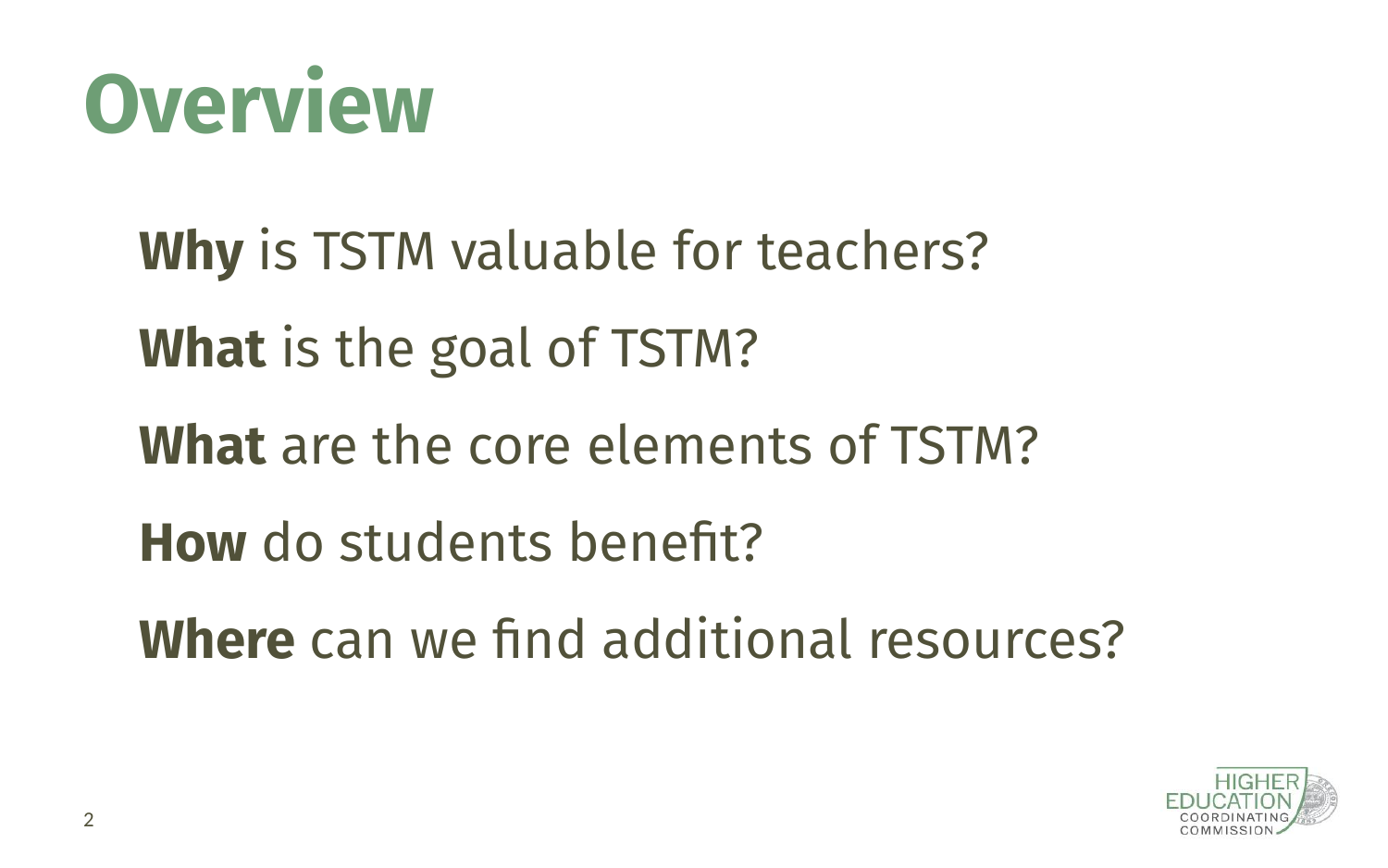

# Overview
Why is TSTM valuable for teachers?
What is the goal of TSTM?
What are the core elements of TSTM?
How do students benefit?
Where can we find additional resources?
2